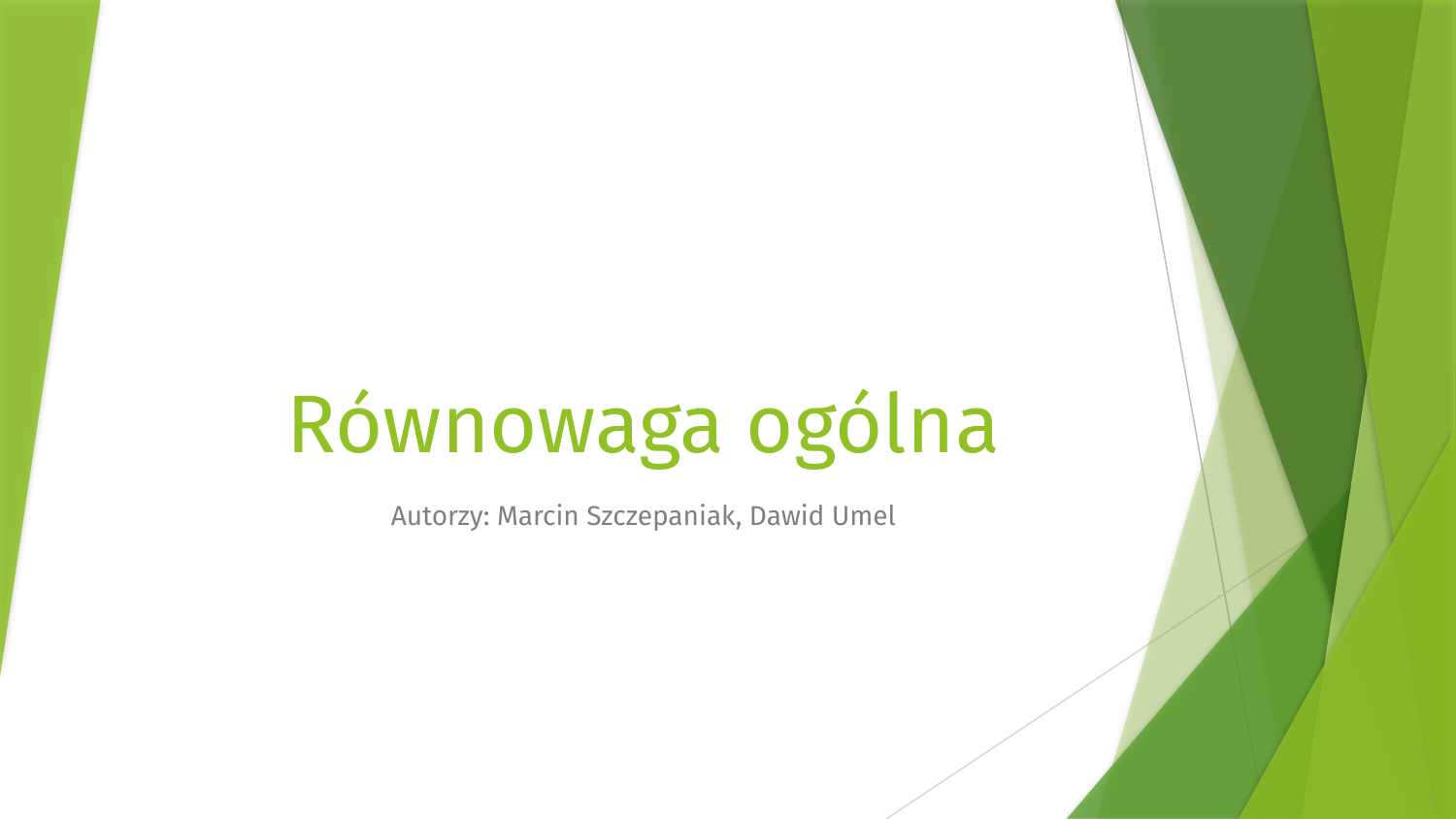

# Równowaga ogólna
Autorzy: Marcin Szczepaniak, Dawid Umel